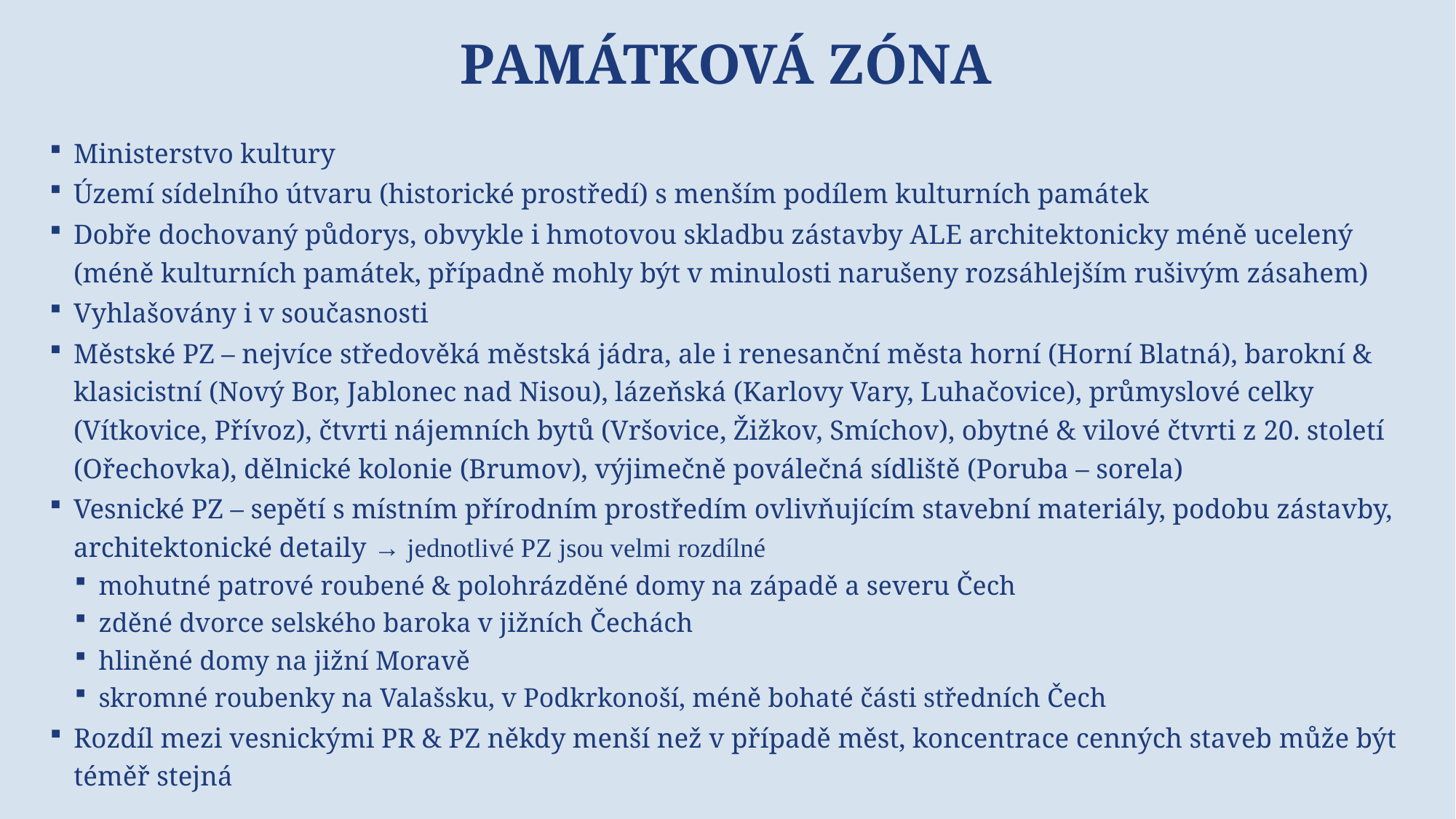

# Památková zóna
Ministerstvo kultury
Území sídelního útvaru (historické prostředí) s menším podílem kulturních památek
Dobře dochovaný půdorys, obvykle i hmotovou skladbu zástavby ALE architektonicky méně ucelený (méně kulturních památek, případně mohly být v minulosti narušeny rozsáhlejším rušivým zásahem)
Vyhlašovány i v současnosti
Městské PZ – nejvíce středověká městská jádra, ale i renesanční města horní (Horní Blatná), barokní & klasicistní (Nový Bor, Jablonec nad Nisou), lázeňská (Karlovy Vary, Luhačovice), průmyslové celky (Vítkovice, Přívoz), čtvrti nájemních bytů (Vršovice, Žižkov, Smíchov), obytné & vilové čtvrti z 20. století (Ořechovka), dělnické kolonie (Brumov), výjimečně poválečná sídliště (Poruba – sorela)
Vesnické PZ – sepětí s místním přírodním prostředím ovlivňujícím stavební materiály, podobu zástavby, architektonické detaily → jednotlivé PZ jsou velmi rozdílné
mohutné patrové roubené & polohrázděné domy na západě a severu Čech
zděné dvorce selského baroka v jižních Čechách
hliněné domy na jižní Moravě
skromné roubenky na Valašsku, v Podkrkonoší, méně bohaté části středních Čech
Rozdíl mezi vesnickými PR & PZ někdy menší než v případě měst, koncentrace cenných staveb může být téměř stejná